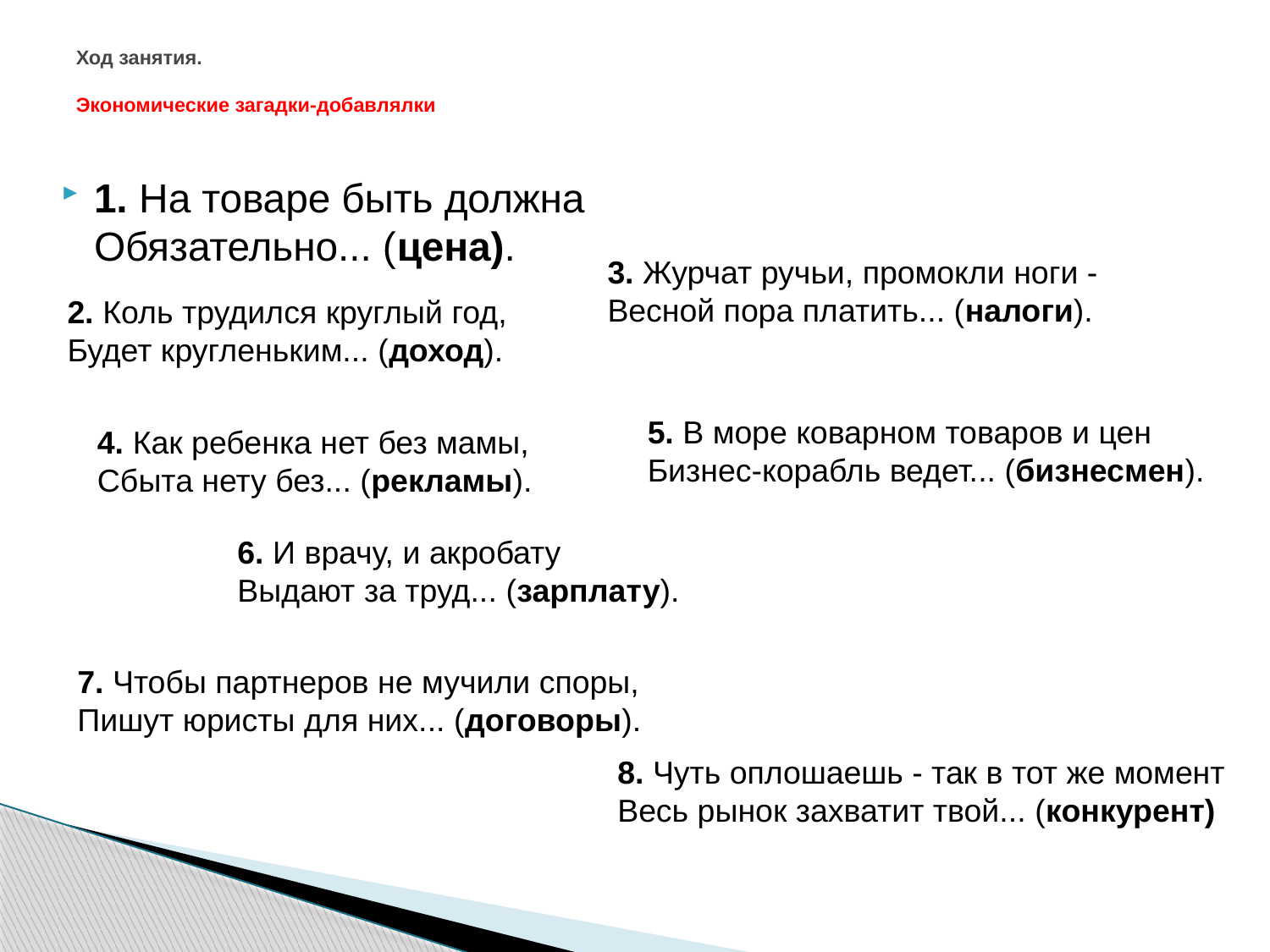

# Ход занятия. Экономические загадки-добавлялки
1. На товаре быть должна 
Обязательно... (цена).
3. Журчат ручьи, промокли ноги -
Весной пора платить... (налоги).
2. Коль трудился круглый год, 
Будет кругленьким... (доход).
5. В море коварном товаров и цен 
Бизнес-корабль ведет... (бизнесмен).
4. Как ребенка нет без мамы, 
Сбыта нету без... (рекламы).
6. И врачу, и акробату
Выдают за труд... (зарплату).
7. Чтобы партнеров не мучили споры,
Пишут юристы для них... (договоры).
8. Чуть оплошаешь - так в тот же момент
Весь рынок захватит твой... (конкурент)